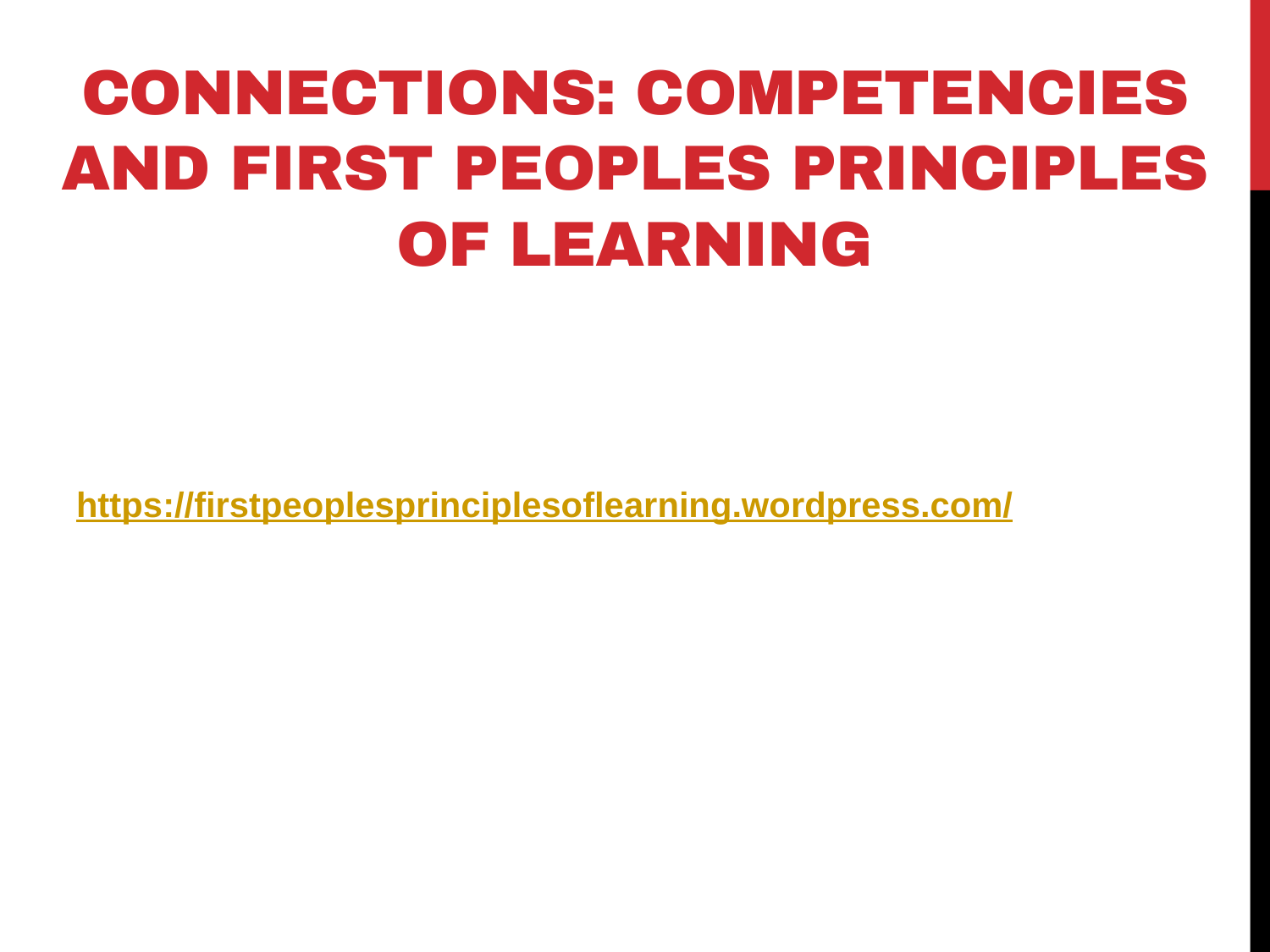

# CONNECTIONS: COMPETENCIES AND FIRST PEOPLES PRINCIPLES OF LEARNING

https://firstpeoplesprinciplesoflearning.wordpress.com/